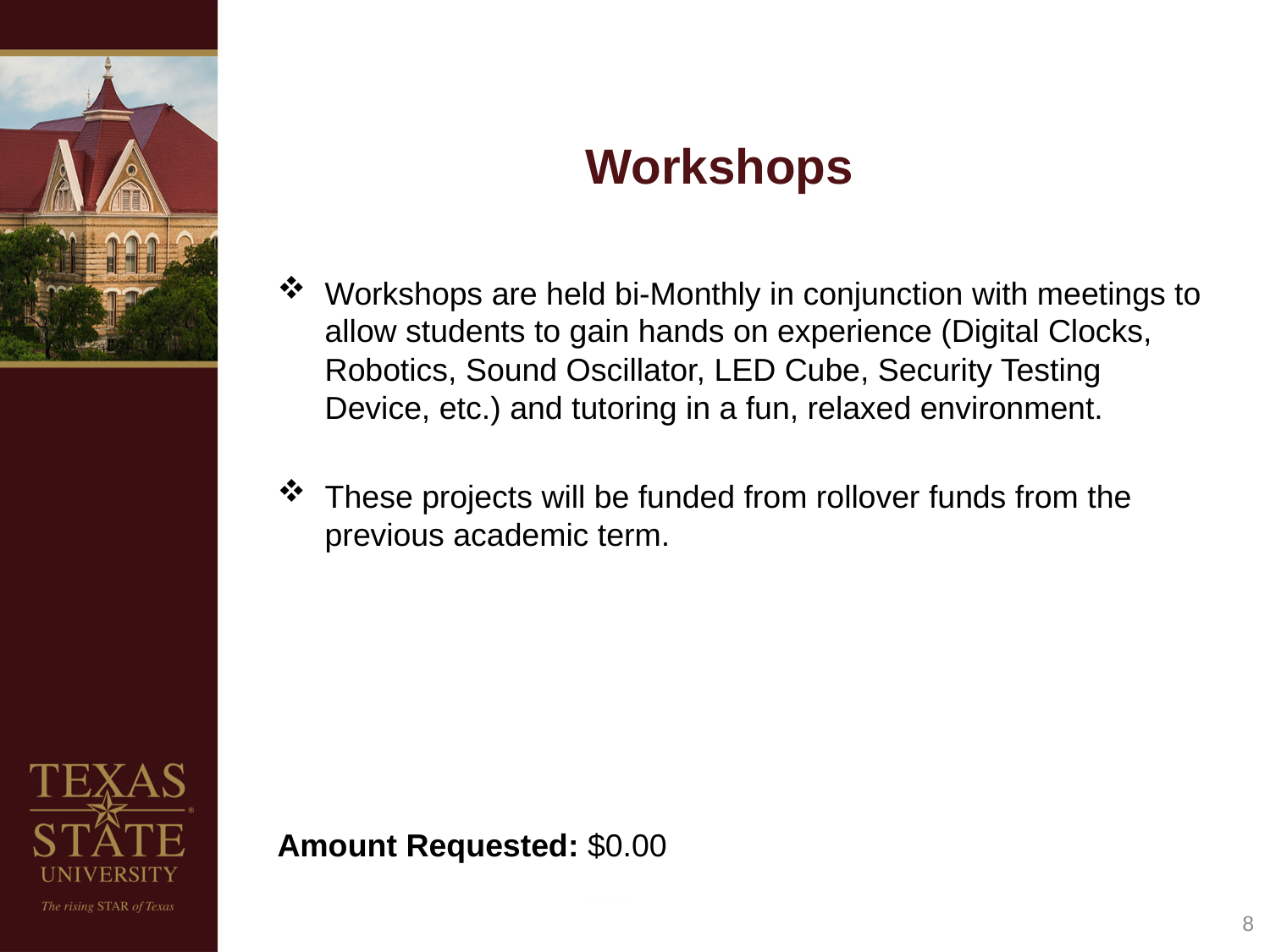

# Workshops

Workshops are held bi-Monthly in conjunction with meetings to allow students to gain hands on experience (Digital Clocks, Robotics, Sound Oscillator, LED Cube, Security Testing Device, etc.) and tutoring in a fun, relaxed environment.

These projects will be funded from rollover funds from the previous academic term.

Amount Requested: $0.00
8